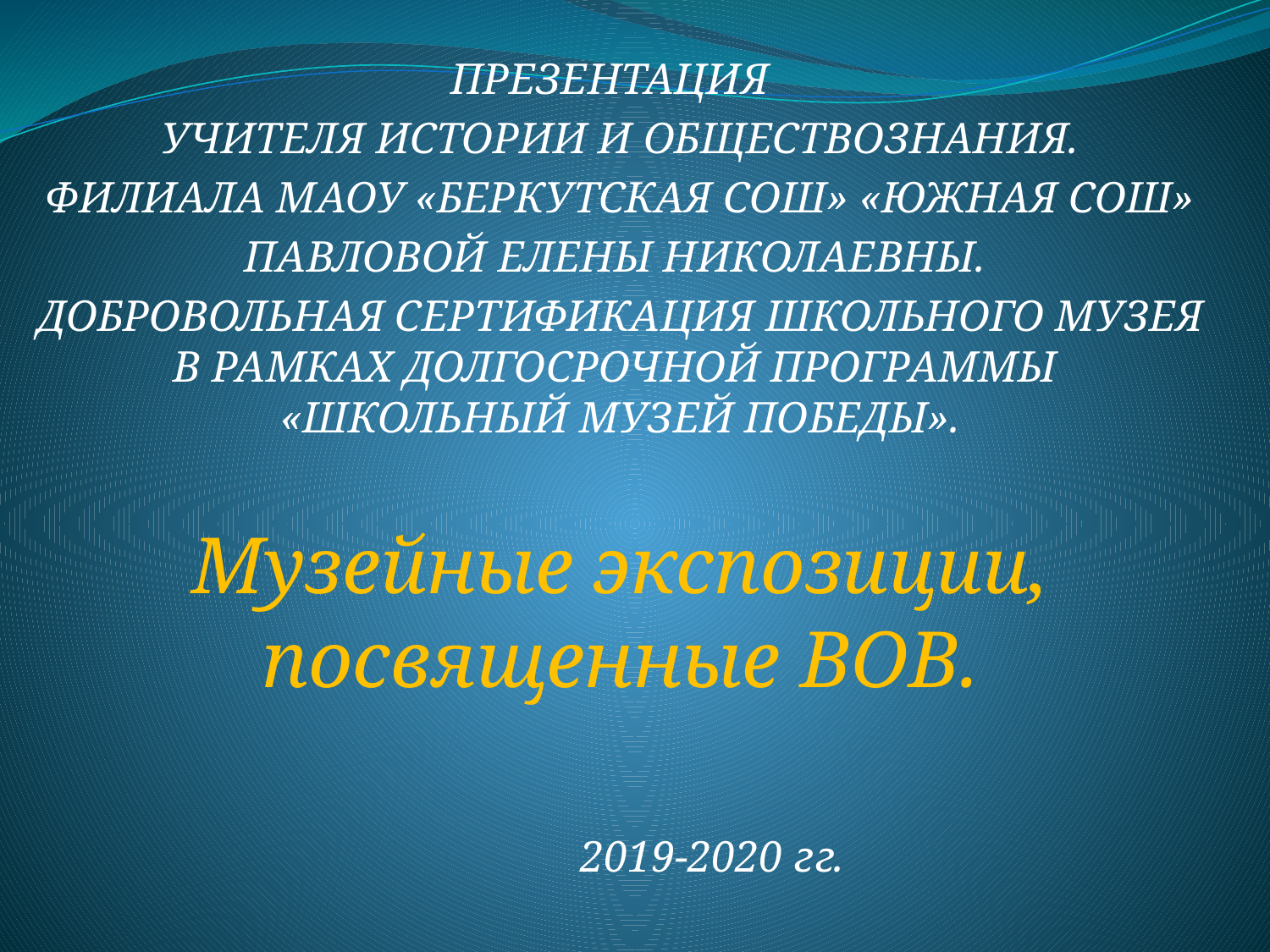

ПРЕЗЕНТАЦИЯ
УЧИТЕЛЯ ИСТОРИИ И ОБЩЕСТВОЗНАНИЯ.
ФИЛИАЛА МАОУ «БЕРКУТСКАЯ СОШ» «ЮЖНАЯ СОШ»
ПАВЛОВОЙ ЕЛЕНЫ НИКОЛАЕВНЫ.
ДОБРОВОЛЬНАЯ СЕРТИФИКАЦИЯ ШКОЛЬНОГО МУЗЕЯ В РАМКАХ ДОЛГОСРОЧНОЙ ПРОГРАММЫ
«ШКОЛЬНЫЙ МУЗЕЙ ПОБЕДЫ».

Музейные экспозиции, посвященные ВОВ.

                                                  2019-2020 гг.